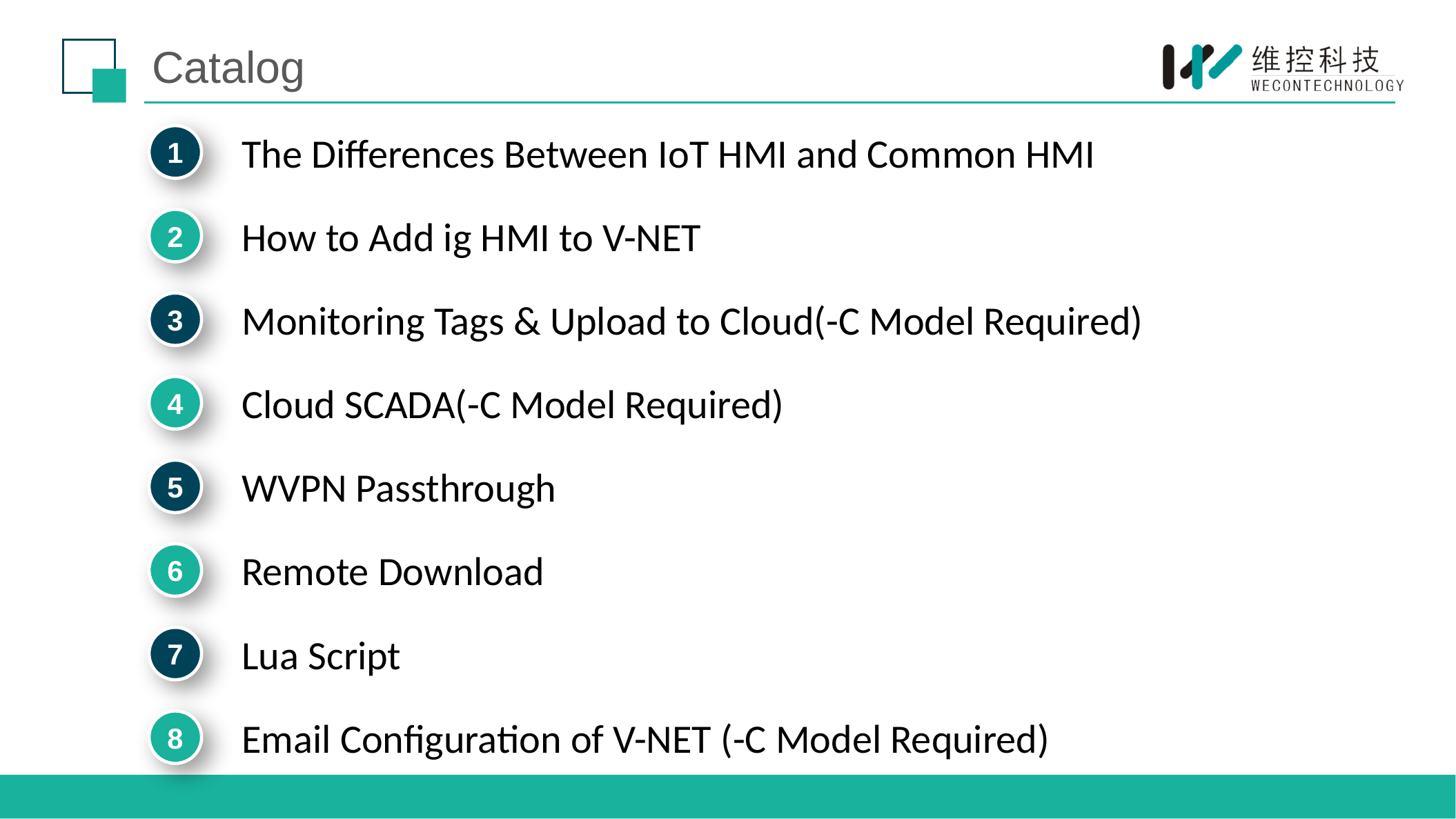

# Catalog
The Differences Between IoT HMI and Common HMI
1
How to Add ig HMI to V-NET
2
Monitoring Tags & Upload to Cloud(-C Model Required)
3
Cloud SCADA(-C Model Required)
4
WVPN Passthrough
5
Remote Download
6
Lua Script
7
Email Configuration of V-NET (-C Model Required)
8